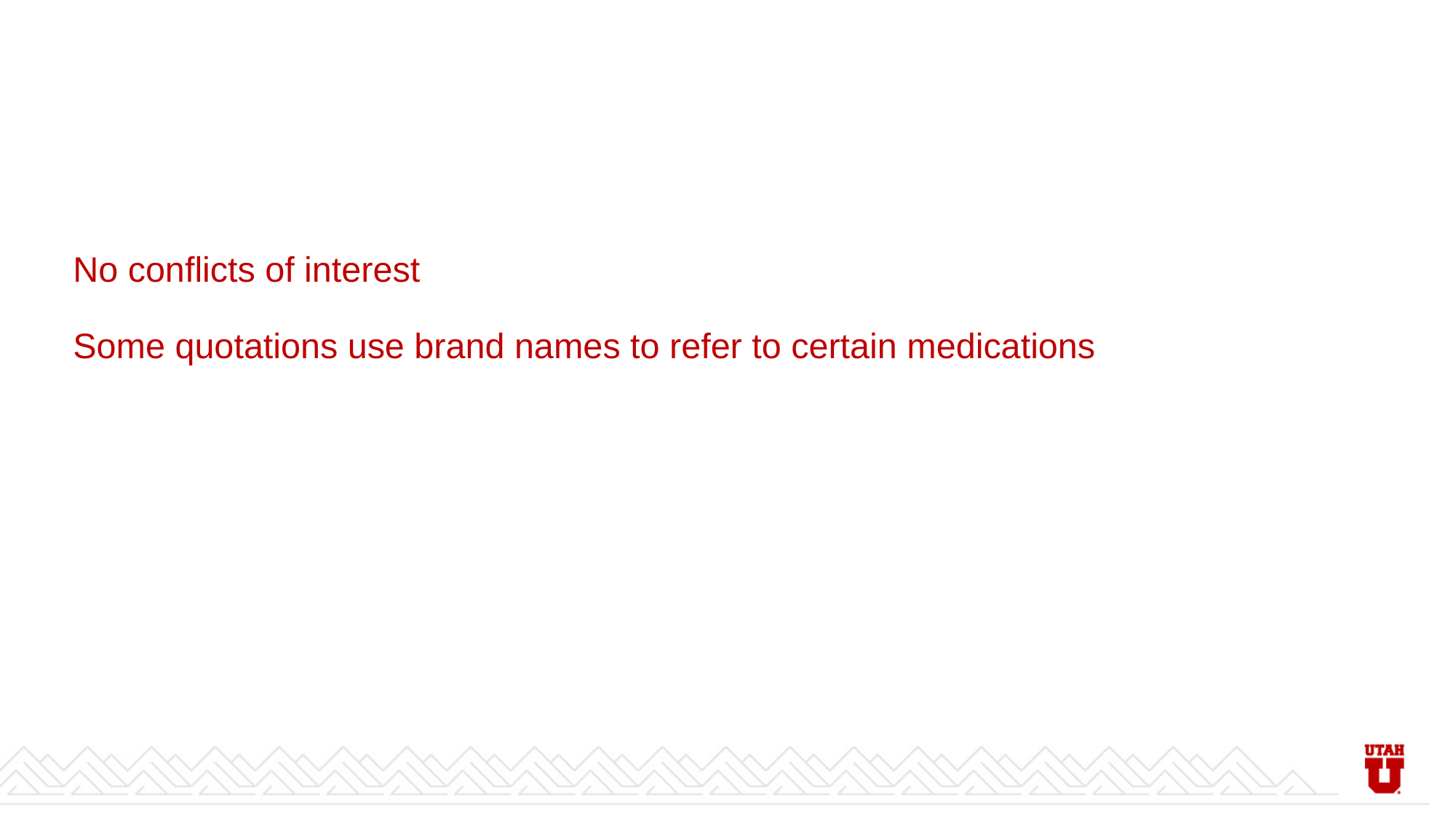

# No conflicts of interest Some quotations use brand names to refer to certain medications